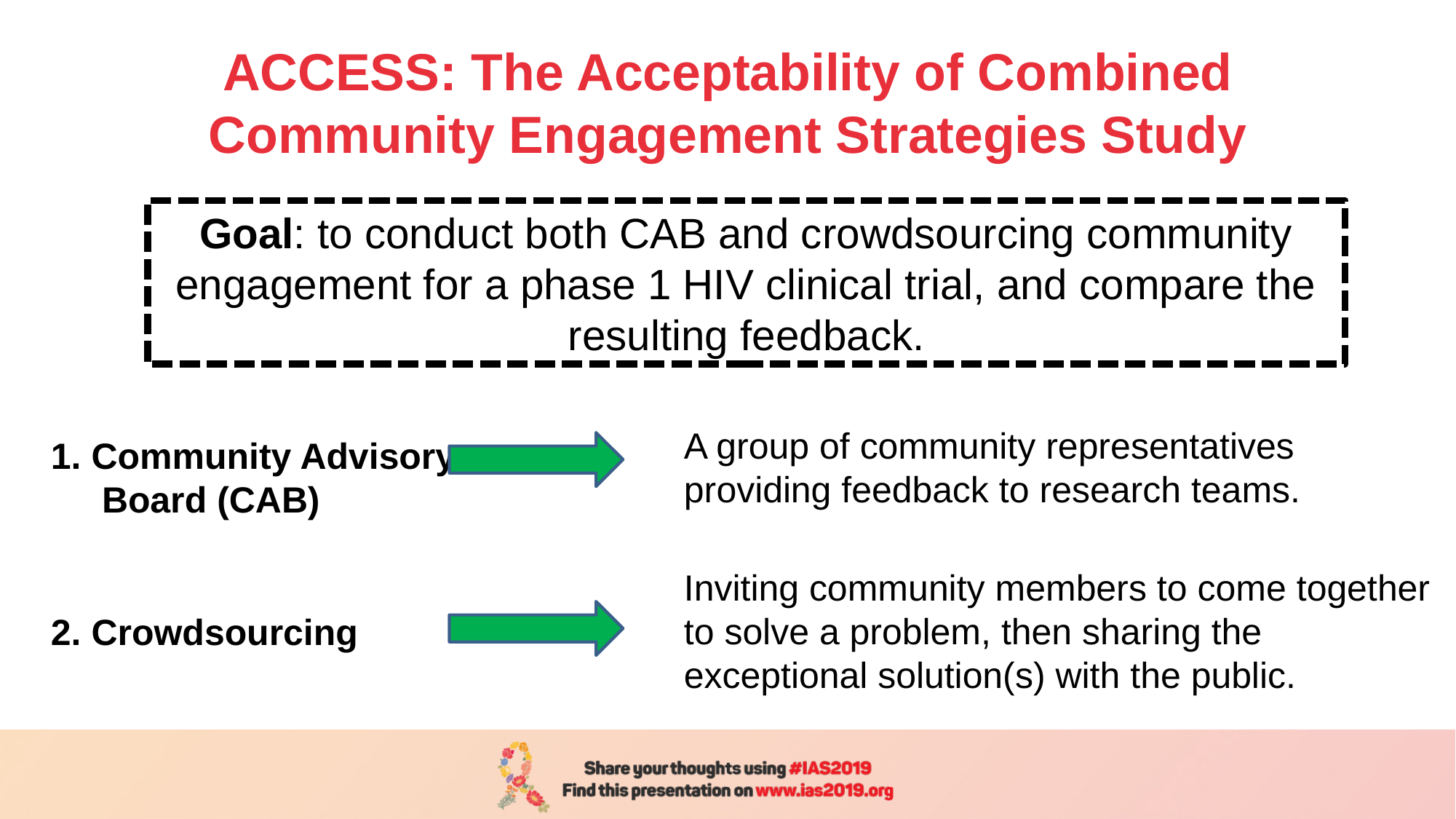

# ACCESS: The Acceptability of Combined Community Engagement Strategies Study
Goal: to conduct both CAB and crowdsourcing community engagement for a phase 1 HIV clinical trial, and compare the resulting feedback.
A group of community representatives providing feedback to research teams.
1. Community Advisory
     Board (CAB)

Inviting community members to come together to solve a problem, then sharing the exceptional solution(s) with the public.

2. Crowdsourcing